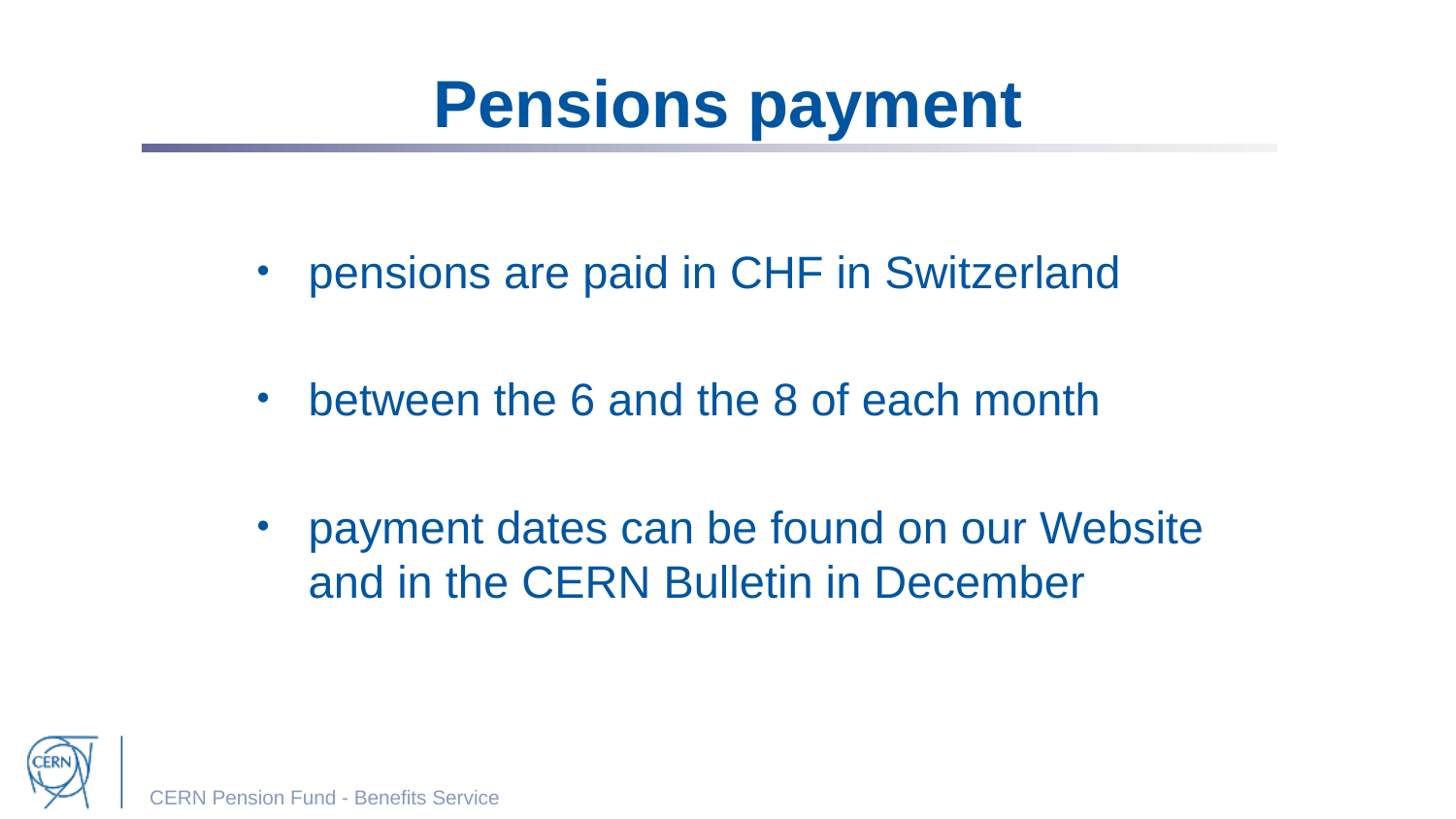

# Pensions payment

pensions are paid in CHF in Switzerland

between the 6 and the 8 of each month

payment dates can be found on our Website and in the CERN Bulletin in December
CERN Pension Fund - Benefits Service